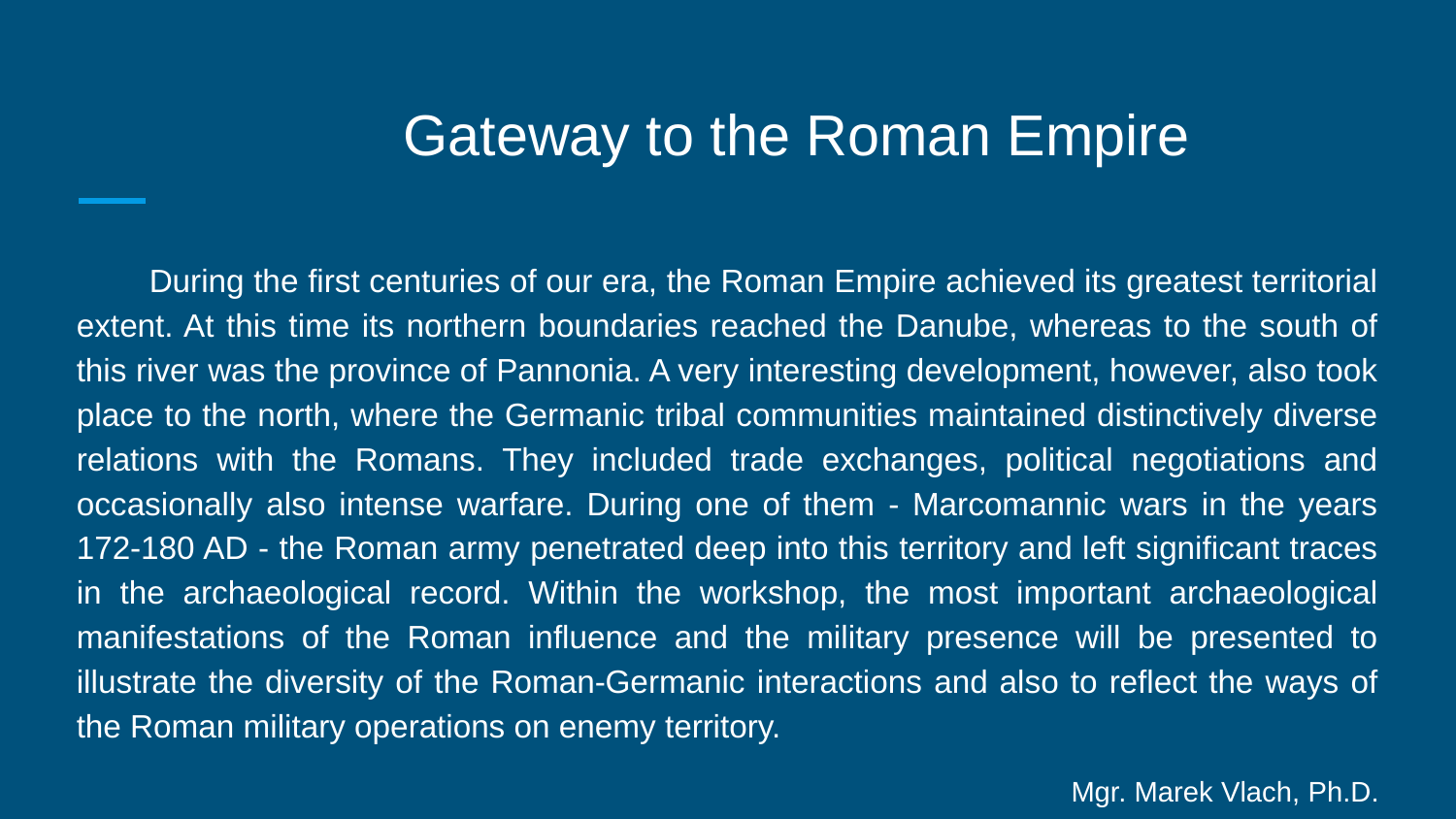

# Gateway to the Roman Empire
During the first centuries of our era, the Roman Empire achieved its greatest territorial extent. At this time its northern boundaries reached the Danube, whereas to the south of this river was the province of Pannonia. A very interesting development, however, also took place to the north, where the Germanic tribal communities maintained distinctively diverse relations with the Romans. They included trade exchanges, political negotiations and occasionally also intense warfare. During one of them - Marcomannic wars in the years 172-180 AD - the Roman army penetrated deep into this territory and left significant traces in the archaeological record. Within the workshop, the most important archaeological manifestations of the Roman influence and the military presence will be presented to illustrate the diversity of the Roman-Germanic interactions and also to reflect the ways of the Roman military operations on enemy territory.
Mgr. Marek Vlach, Ph.D.